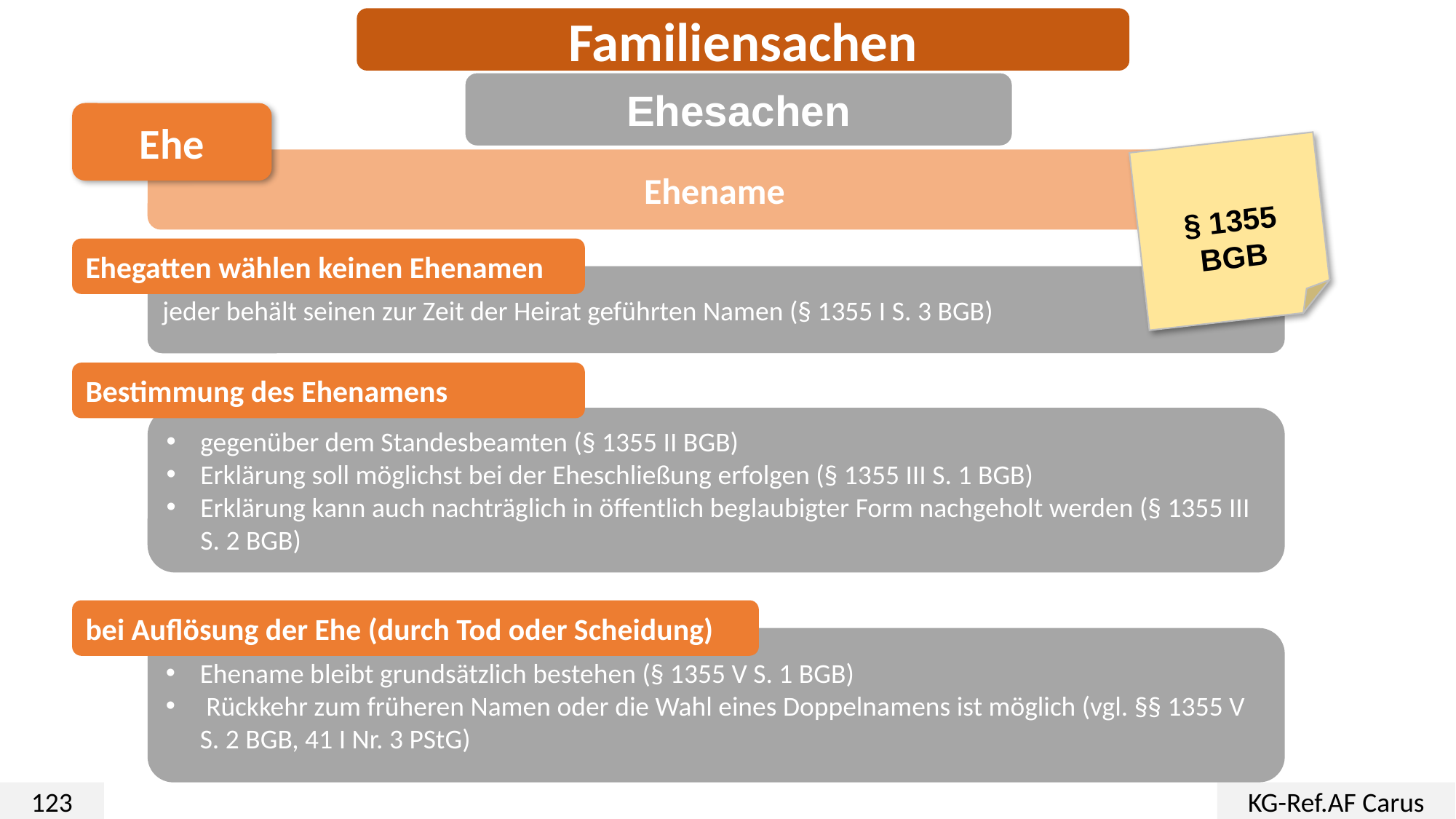

Familiensachen

Ehesachen

Ehe

Ehename

§ 1355 BGB
Ehegatten wählen keinen Ehenamen
jeder behält seinen zur Zeit der Heirat geführten Namen (§ 1355 I S. 3 BGB)
Bestimmung des Ehenamens
gegenüber dem Standesbeamten (§ 1355 II BGB)
Erklärung soll möglichst bei der Eheschließung erfolgen (§ 1355 III S. 1 BGB)
Erklärung kann auch nachträglich in öffentlich beglaubigter Form nachgeholt werden (§ 1355 III S. 2 BGB)
bei Auflösung der Ehe (durch Tod oder Scheidung)
Ehename bleibt grundsätzlich bestehen (§ 1355 V S. 1 BGB)
 Rückkehr zum früheren Namen oder die Wahl eines Doppelnamens ist möglich (vgl. §§ 1355 V S. 2 BGB, 41 I Nr. 3 PStG)
123
KG-Ref.AF Carus